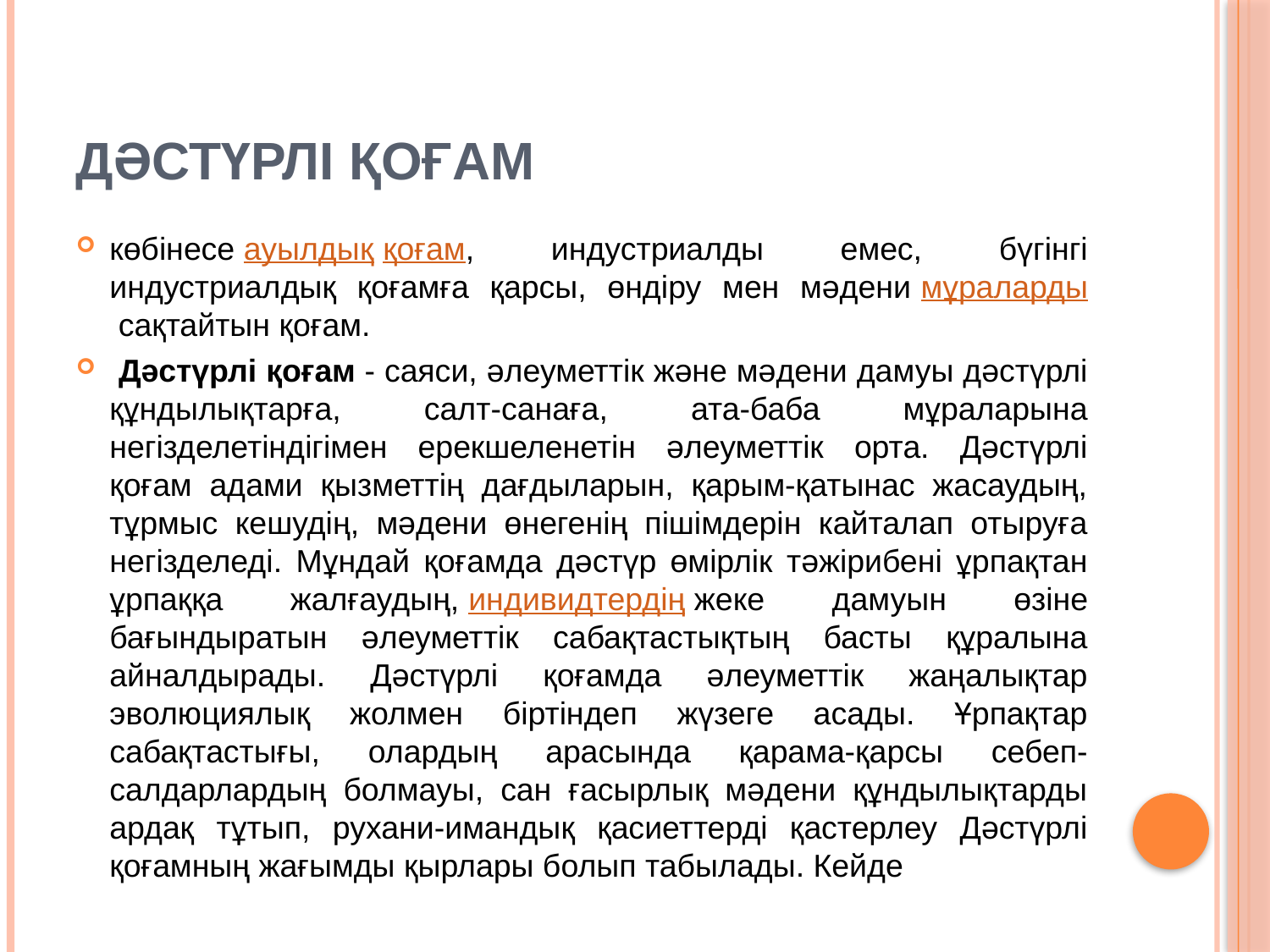

# Дәстүрлі қоғам
көбінесе ауылдық қоғам, индустриалды емес, бүгінгі индустриалдық қоғамға қарсы, өндіру мен мәдени мұраларды сақтайтын қоғам.
 Дәстүрлі қоғам - саяси, әлеуметтік және мәдени дамуы дәстүрлі құндылықтарға, салт-санаға, ата-баба мұраларына негізделетіндігімен ерекшеленетін әлеуметтік орта. Дәстүрлі қоғам адами қызметтің дағдыларын, қарым-қатынас жасаудың, тұрмыс кешудің, мәдени өнегенің пішімдерін кайталап отыруға негізделеді. Мұндай қоғамда дәстүр өмірлік тәжірибені ұрпақтан ұрпаққа жалғаудың, индивидтердің жеке дамуын өзіне бағындыратын әлеуметтік сабақтастықтың басты құралына айналдырады. Дәстүрлі қоғамда әлеуметтік жаңалықтар эволюциялық жолмен біртіндеп жүзеге асады. Ұрпақтар сабақтастығы, олардың арасында қарама-қарсы себеп-салдарлардың болмауы, сан ғасырлық мәдени құндылықтарды ардақ тұтып, рухани-имандық қасиеттерді қастерлеу Дәстүрлі қоғамның жағымды қырлары болып табылады. Кейде